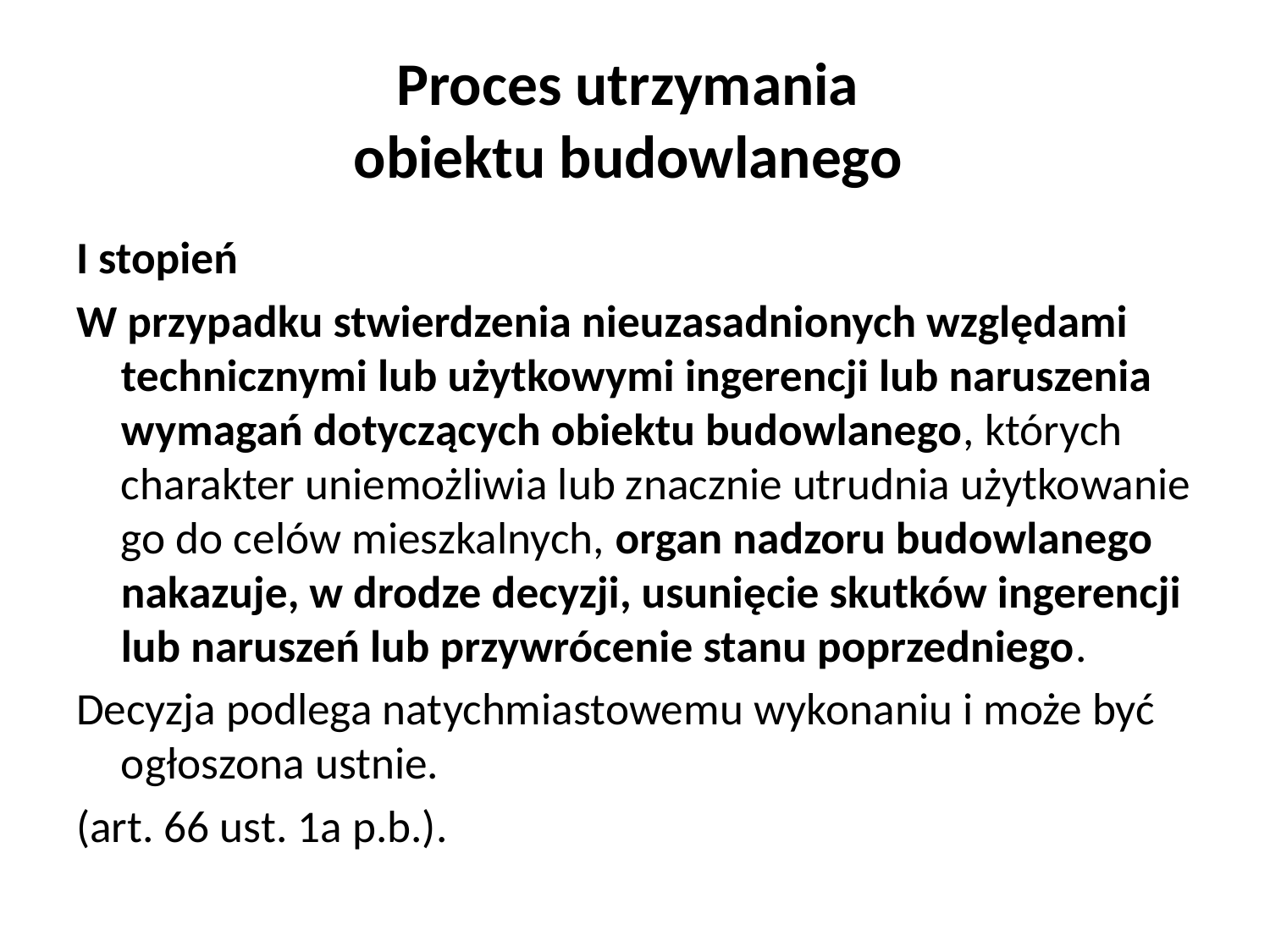

# Proces utrzymania obiektu budowlanego
I stopień
W przypadku stwierdzenia nieuzasadnionych względami technicznymi lub użytkowymi ingerencji lub naruszenia wymagań dotyczących obiektu budowlanego, których charakter uniemożliwia lub znacznie utrudnia użytkowanie go do celów mieszkalnych, organ nadzoru budowlanego nakazuje, w drodze decyzji, usunięcie skutków ingerencji lub naruszeń lub przywrócenie stanu poprzedniego.
Decyzja podlega natychmiastowemu wykonaniu i może być ogłoszona ustnie.
(art. 66 ust. 1a p.b.).